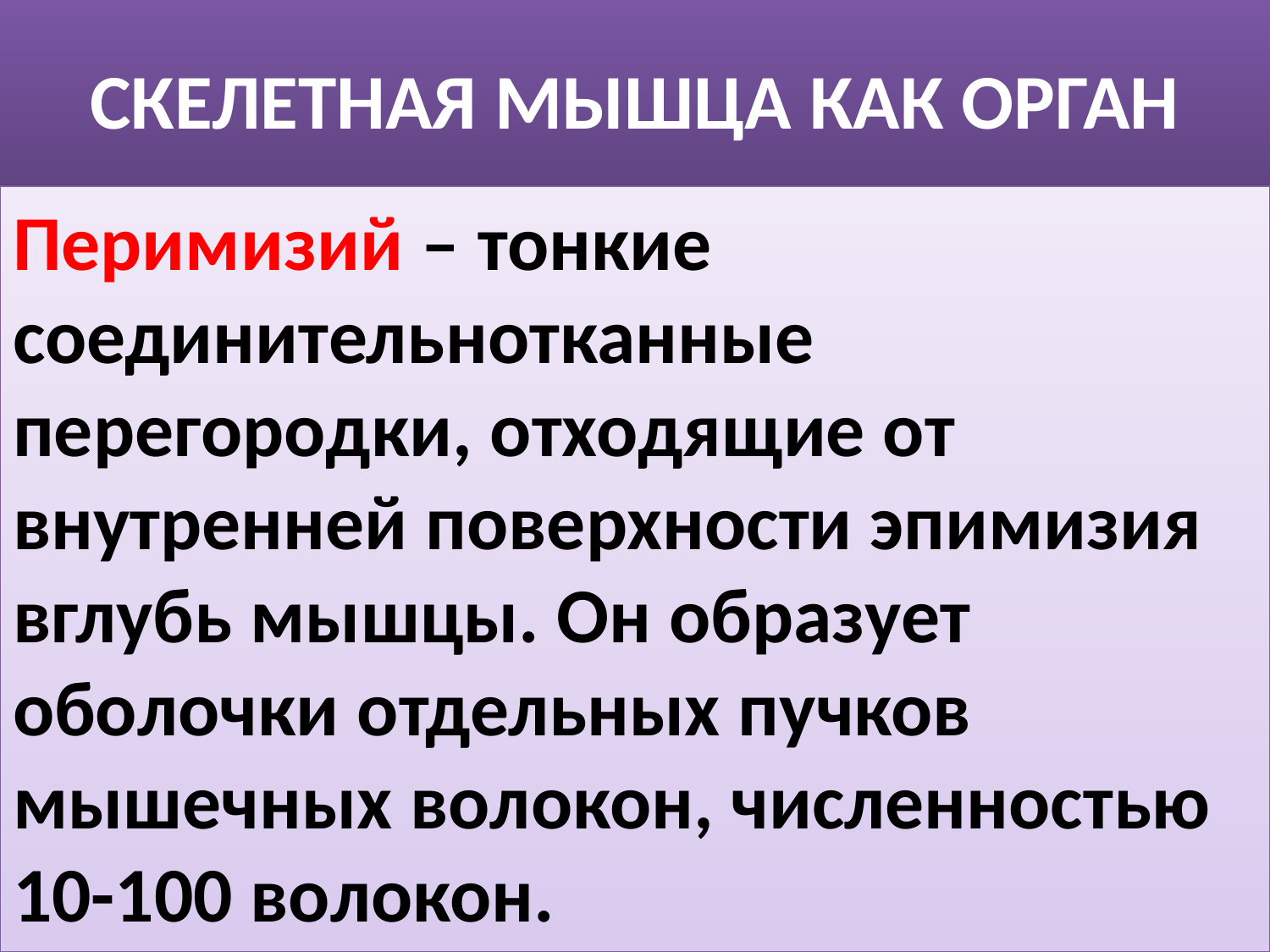

# СКЕЛЕТНАЯ МЫШЦА КАК ОРГАН
Перимизий – тонкие соединительнотканные перегородки, отходящие от внутренней поверхности эпимизия вглубь мышцы. Он образует оболочки oтдельных пучков мышечных волокон, численностью  10-100 волокон.